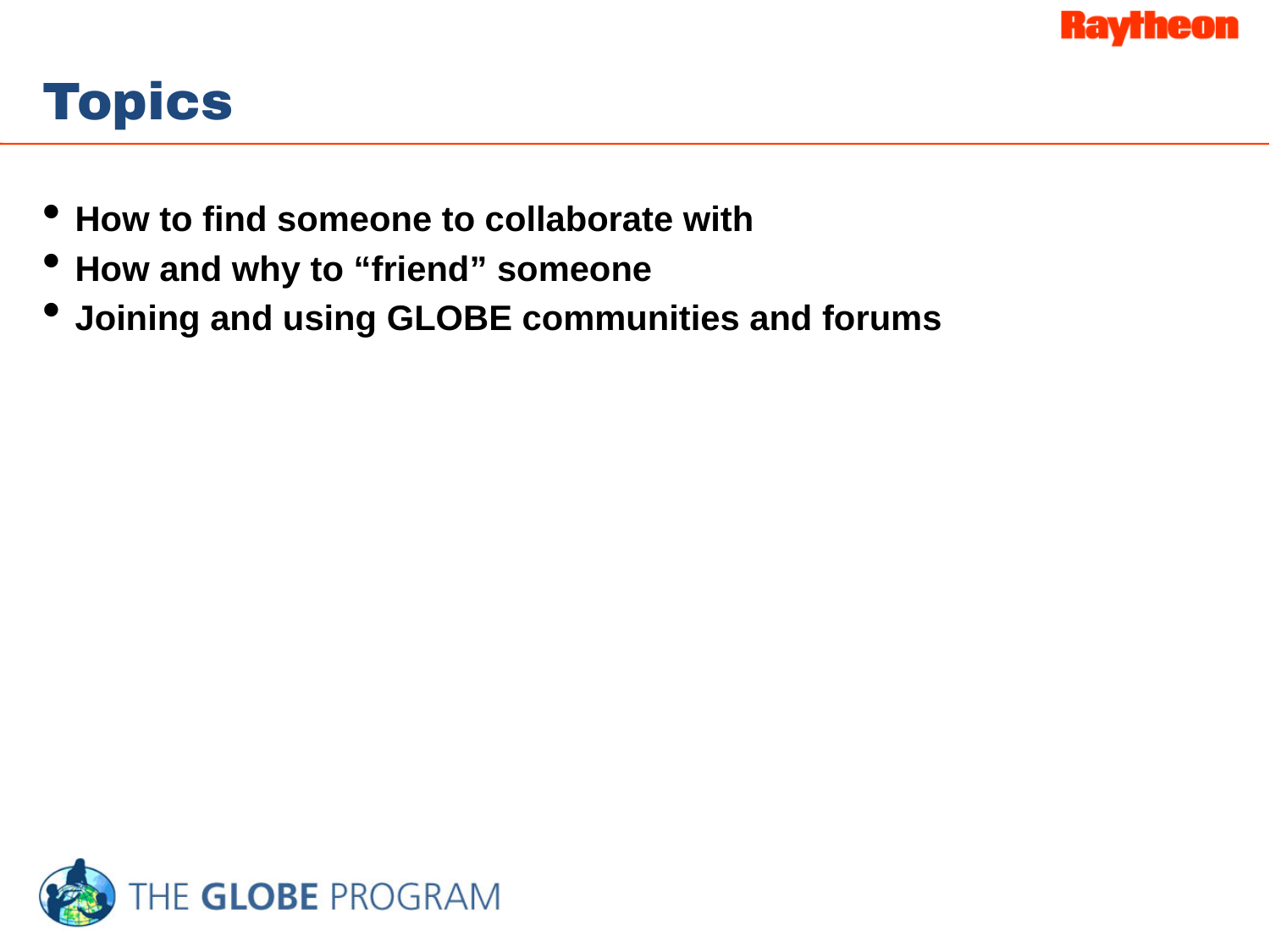

# Topics
How to find someone to collaborate with
How and why to “friend” someone
Joining and using GLOBE communities and forums